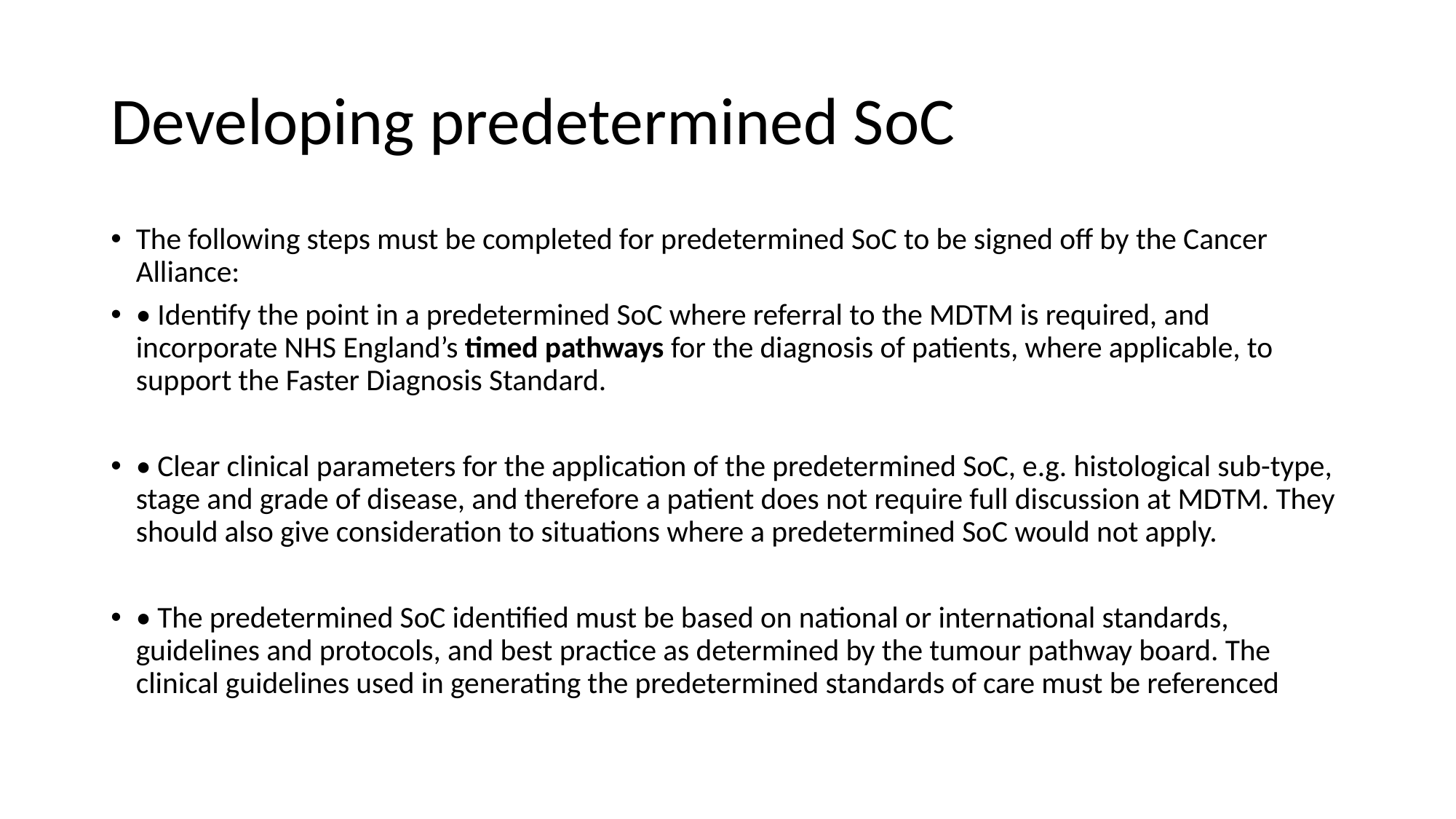

# Developing predetermined SoC
The following steps must be completed for predetermined SoC to be signed off by the Cancer Alliance:
• Identify the point in a predetermined SoC where referral to the MDTM is required, and incorporate NHS England’s timed pathways for the diagnosis of patients, where applicable, to support the Faster Diagnosis Standard.

• Clear clinical parameters for the application of the predetermined SoC, e.g. histological sub-type, stage and grade of disease, and therefore a patient does not require full discussion at MDTM. They should also give consideration to situations where a predetermined SoC would not apply.

• The predetermined SoC identified must be based on national or international standards, guidelines and protocols, and best practice as determined by the tumour pathway board. The clinical guidelines used in generating the predetermined standards of care must be referenced